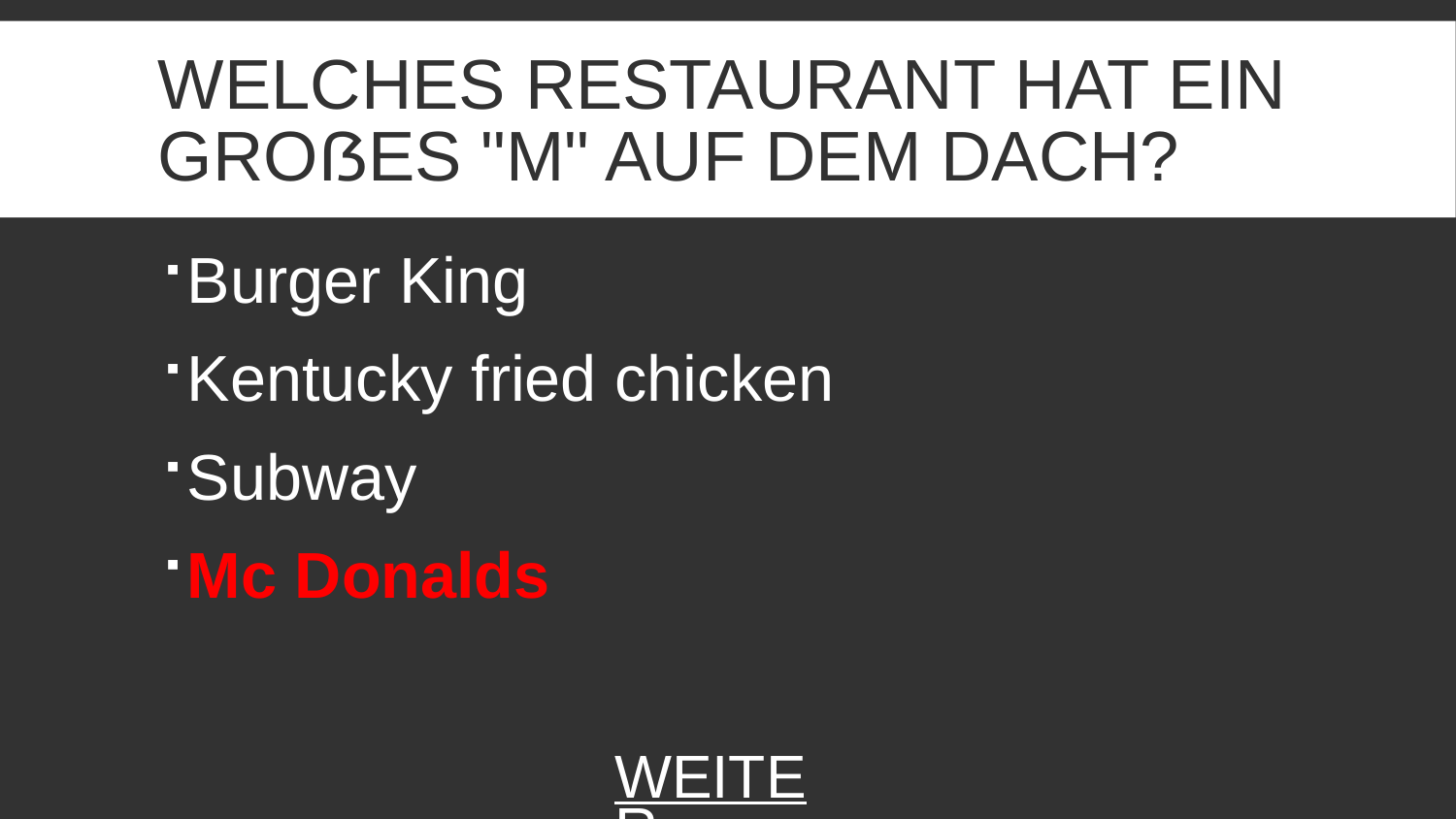

# Welches Restaurant hat ein großes "M" auf dem Dach?
Burger King
Kentucky fried chicken
Subway
Mc Donalds
WEITER